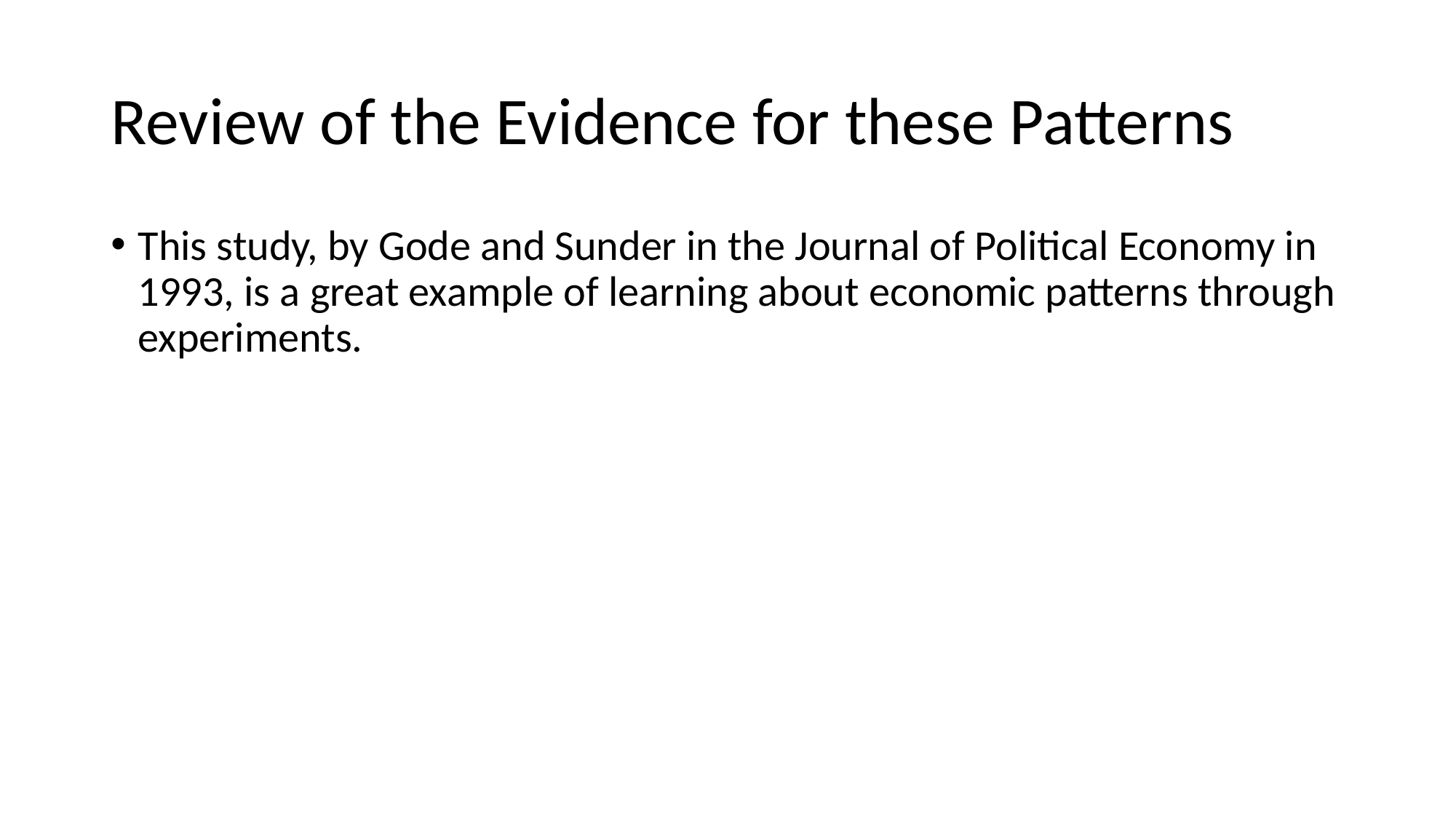

# Review of the Evidence for these Patterns
This study, by Gode and Sunder in the Journal of Political Economy in 1993, is a great example of learning about economic patterns through experiments.